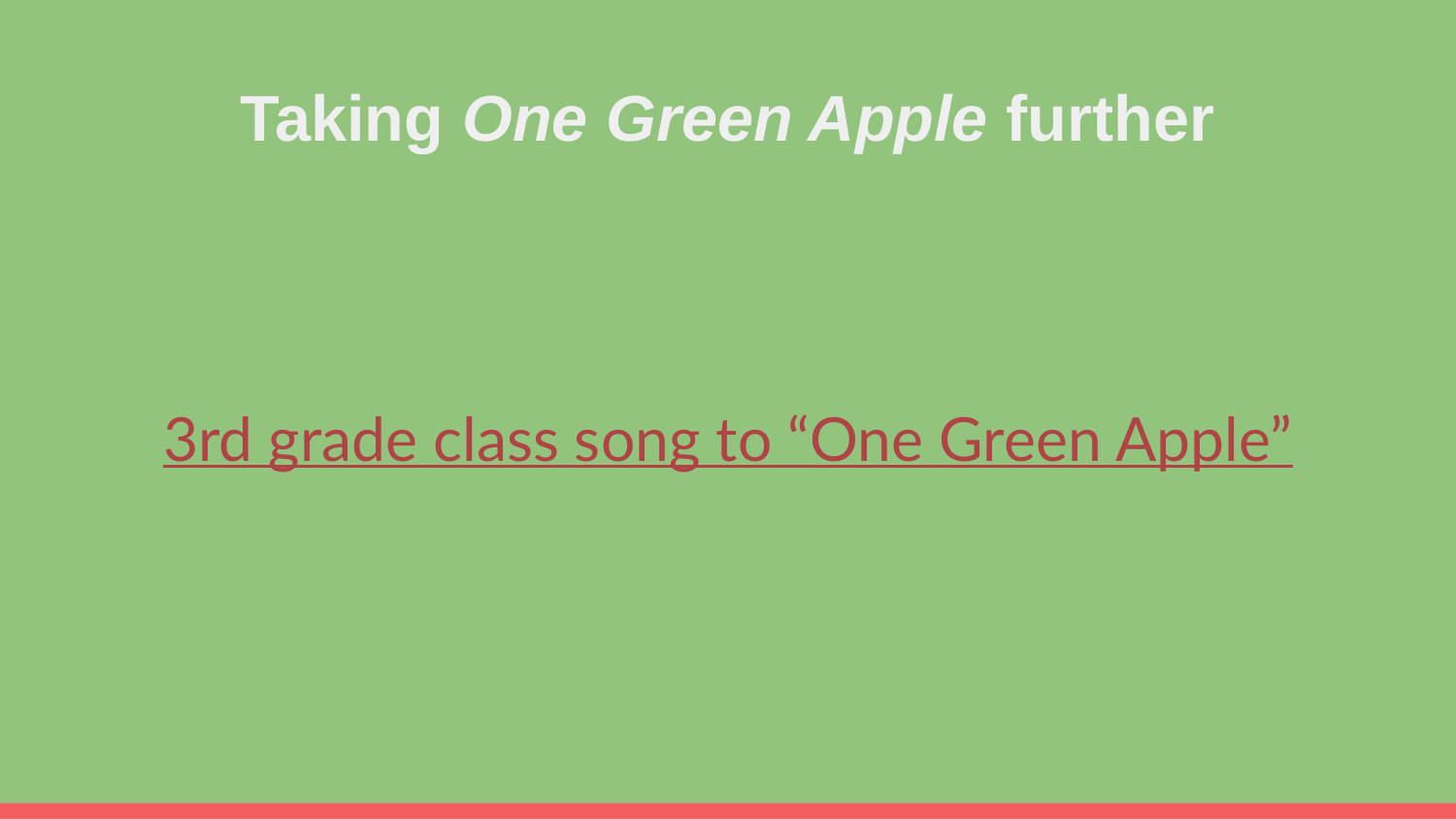

# Taking One Green Apple further

3rd grade class song to “One Green Apple”